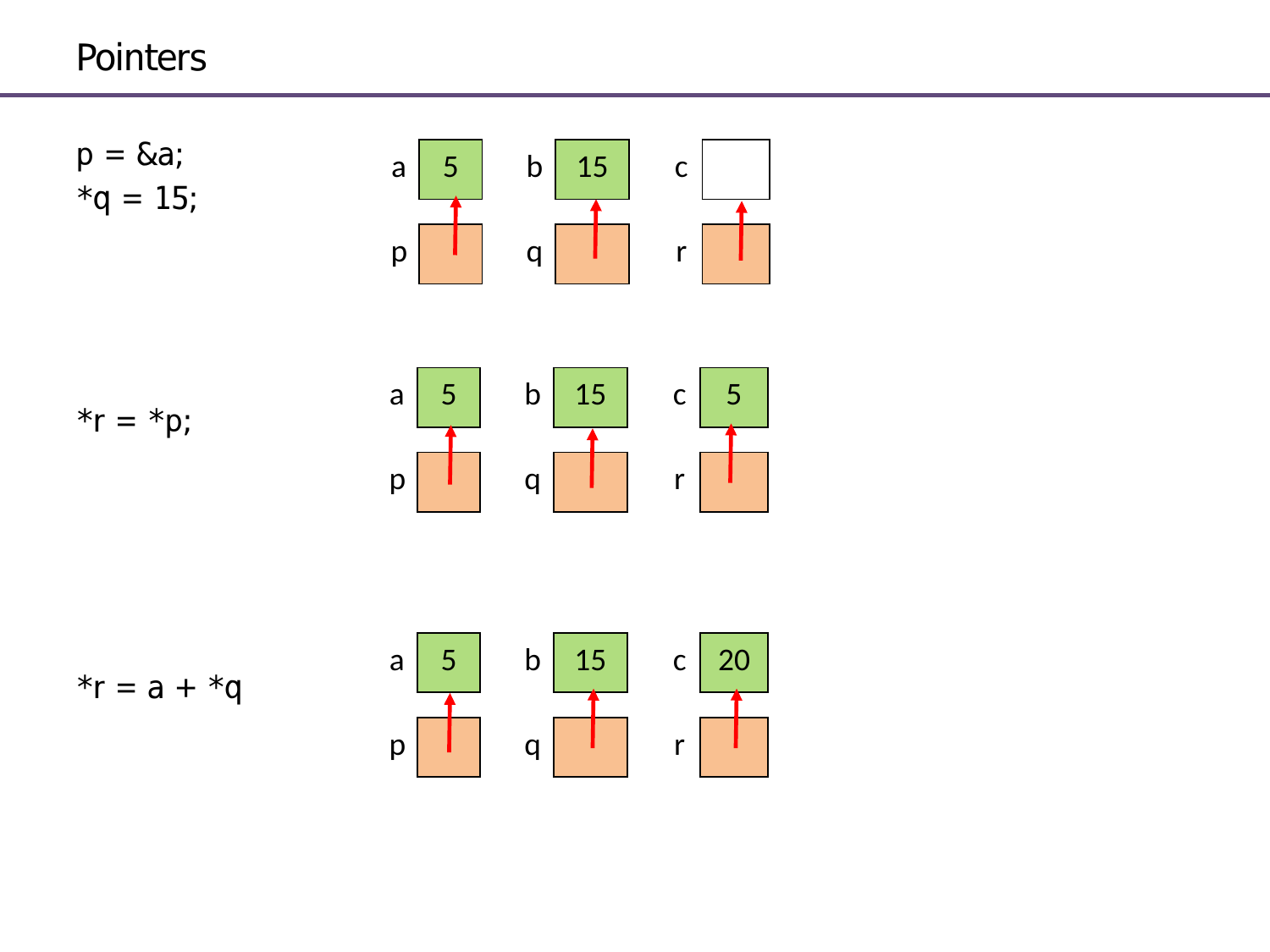

# Pointers
p = &a;
*q = 15;

*r = *p;

*r = a + *q
| a | 5 |  | b | 15 |  | c |  |
| --- | --- | --- | --- | --- | --- | --- | --- |
|  |  |  |  |  |  |  |  |
| p |  |  | q |  |  | r |  |
| a | 5 |  | b | 15 |  | c | 5 |
| --- | --- | --- | --- | --- | --- | --- | --- |
|  |  |  |  |  |  |  |  |
| p |  |  | q |  |  | r |  |
| a | 5 |  | b | 15 |  | c | 20 |
| --- | --- | --- | --- | --- | --- | --- | --- |
|  |  |  |  |  |  |  |  |
| p |  |  | q |  |  | r |  |